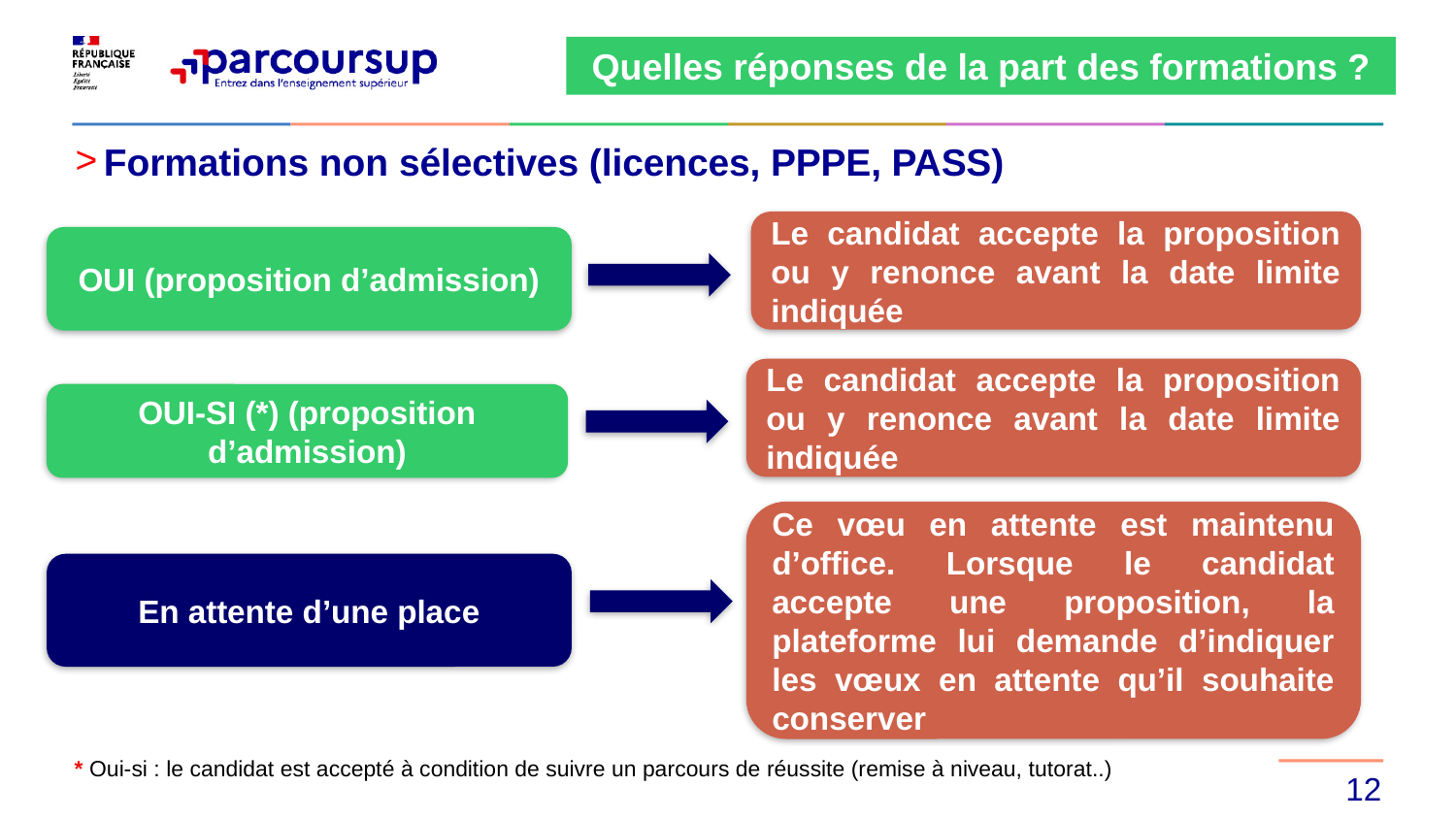

Quelles réponses de la part des formations ?
Formations non sélectives (licences, PPPE, PASS)

Le candidat accepte la proposition ou y renonce avant la date limite indiquée
OUI (proposition d’admission)

Le candidat accepte la proposition ou y renonce avant la date limite indiquée
OUI-SI (*) (proposition d’admission)

Ce vœu en attente est maintenu d’office. Lorsque le candidat accepte une proposition, la plateforme lui demande d’indiquer les vœux en attente qu’il souhaite conserver
En attente d’une place

* Oui-si : le candidat est accepté à condition de suivre un parcours de réussite (remise à niveau, tutorat..)

12